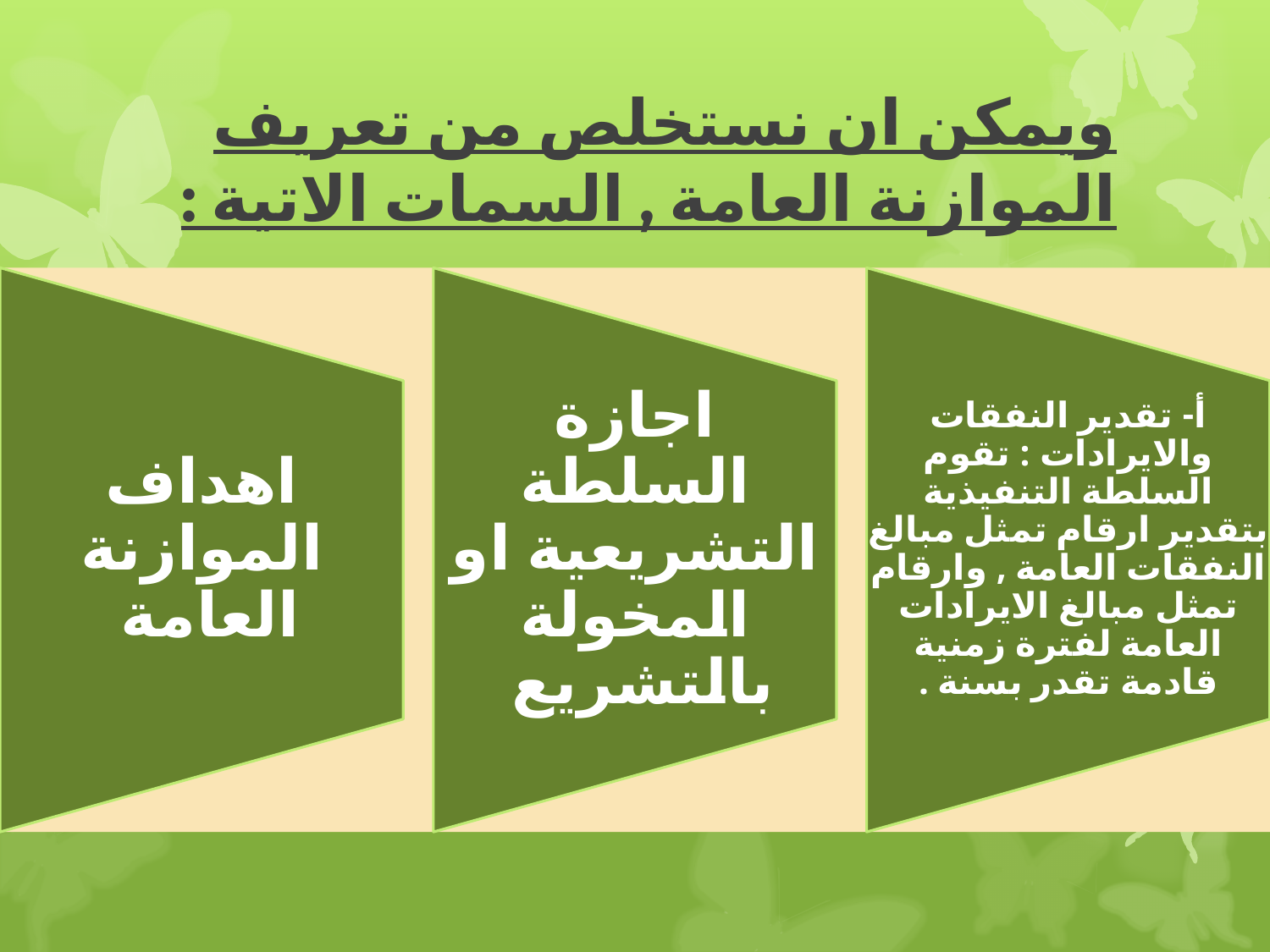

# ويمكن ان نستخلص من تعريف الموازنة العامة , السمات الاتية :
اهداف الموازنة العامة
اجازة السلطة التشريعية او المخولة بالتشريع
أ- تقدير النفقات والايرادات : تقوم السلطة التنفيذية بتقدير ارقام تمثل مبالغ النفقات العامة , وارقام تمثل مبالغ الايرادات العامة لفترة زمنية قادمة تقدر بسنة .